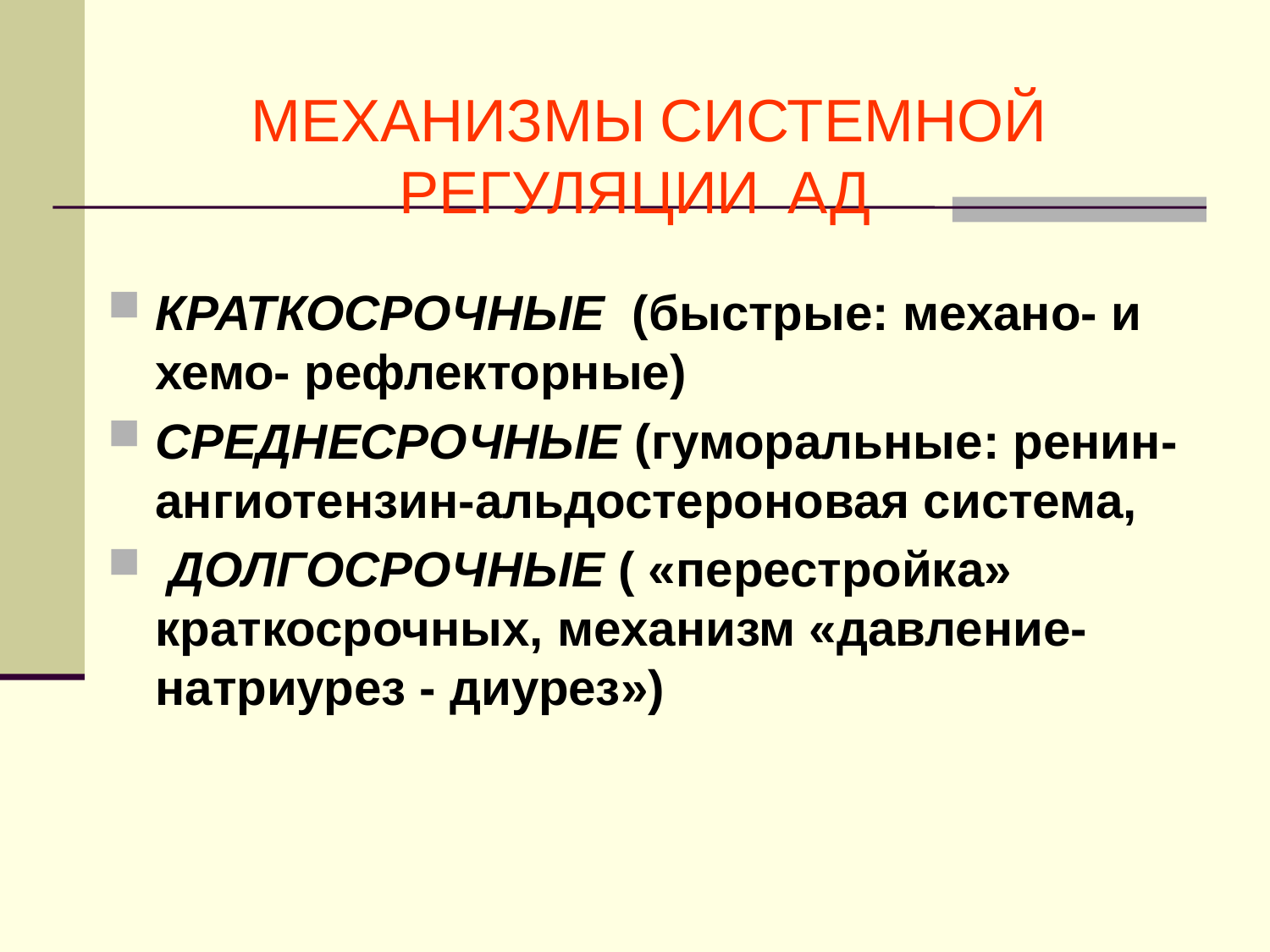

МЕХАНИЗМЫ СИСТЕМНОЙ РЕГУЛЯЦИИ  АД
КРАТКОСРОЧНЫЕ  (быстрые: механо- и хемо- рефлекторные)
СРЕДНЕСРОЧНЫЕ (гуморальные: ренин-ангиотензин-альдостероновая система,
 ДОЛГОСРОЧНЫЕ ( «перестройка» краткосрочных, механизм «давление-натриурез - диурез»)